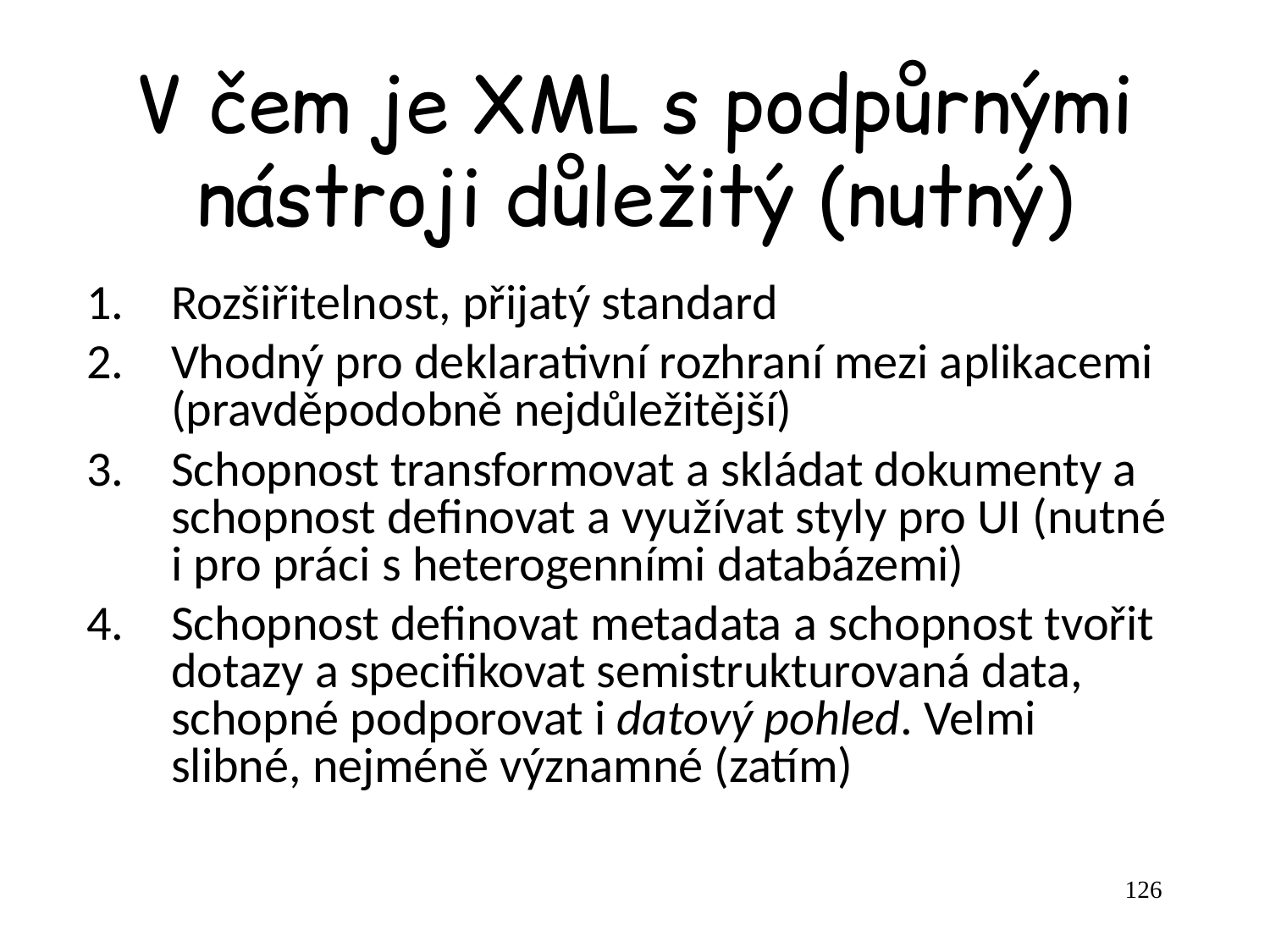

V čem je XML s podpůrnými nástroji důležitý (nutný)
Rozšiřitelnost, přijatý standard
Vhodný pro deklarativní rozhraní mezi aplikacemi (pravděpodobně nejdůležitější)
Schopnost transformovat a skládat dokumenty a schopnost definovat a využívat styly pro UI (nutné i pro práci s heterogenními databázemi)
Schopnost definovat metadata a schopnost tvořit dotazy a specifikovat semistrukturovaná data, schopné podporovat i datový pohled. Velmi slibné, nejméně významné (zatím)
126